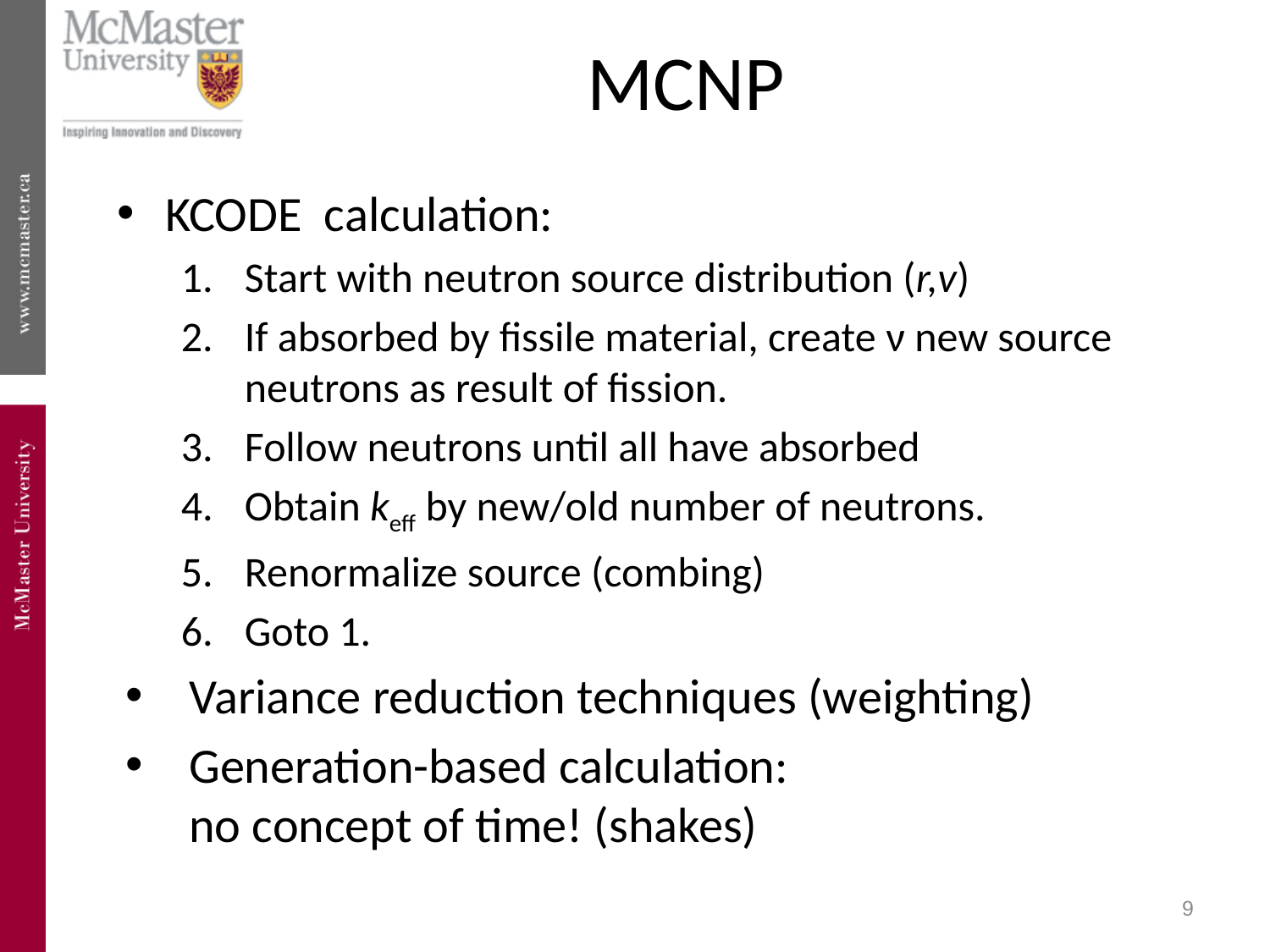

# MCNP
KCODE  calculation:
Start with neutron source distribution (r,v)
If absorbed by fissile material, create ν new source neutrons as result of fission.
Follow neutrons until all have absorbed
Obtain keff by new/old number of neutrons.
Renormalize source (combing)
Goto 1.
Variance reduction techniques (weighting)
Generation-based calculation:
no concept of time! (shakes)

9